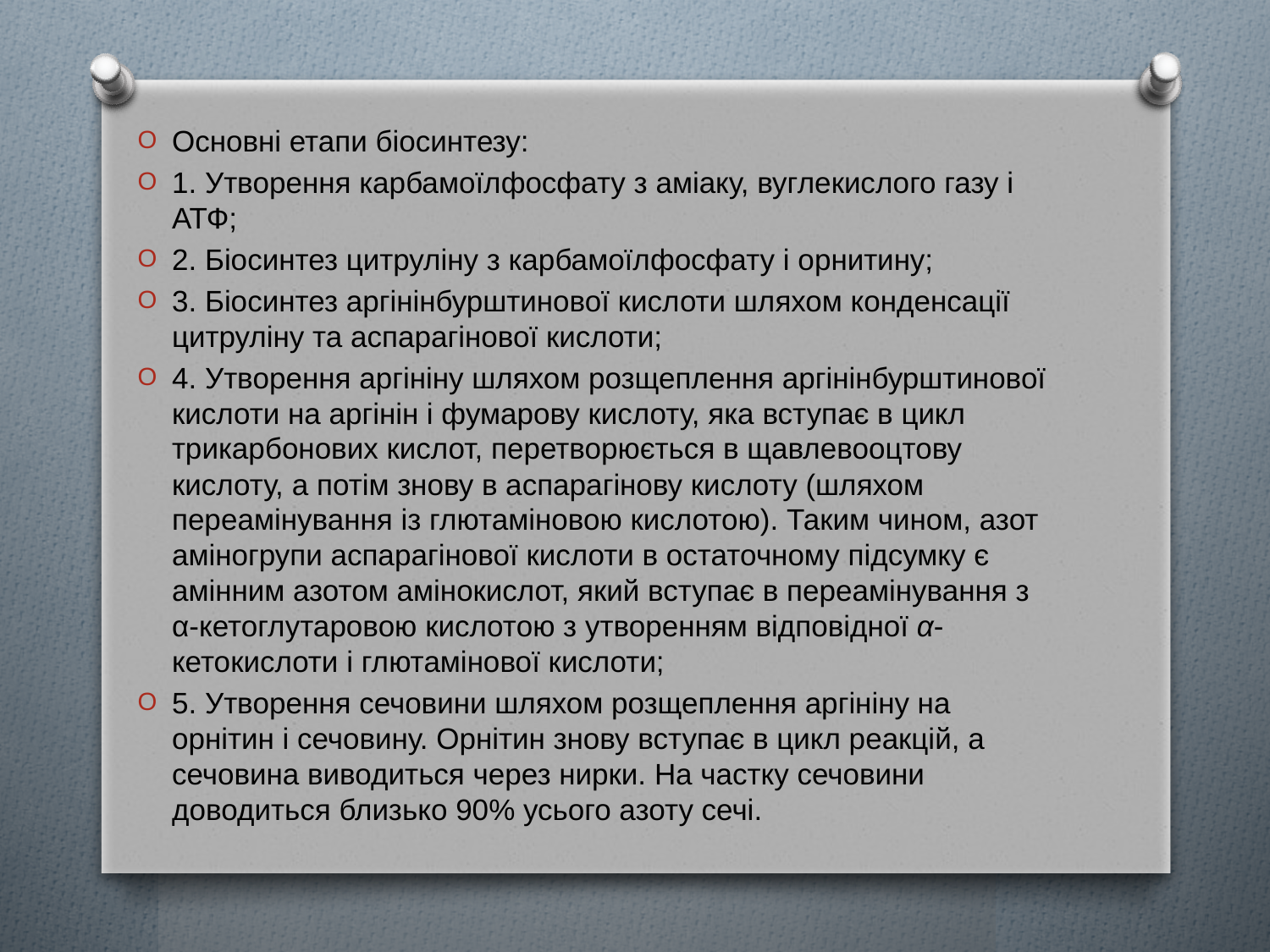

Основні етапи біосинтезу:
1. Утворення карбамоїлфосфату з аміаку, вуглекислого газу і АТФ;
2. Біосинтез цитруліну з карбамоїлфосфату і орнитину;
3. Біосинтез аргінінбурштинової кислоти шляхом конденсації цитруліну та аспарагінової кислоти;
4. Утворення аргініну шляхом розщеплення аргінінбурштинової кислоти на аргінін і фумарову кислоту, яка вступає в цикл трикарбонових кислот, перетворюється в щавлевооцтову кислоту, а потім знову в аспарагінову кислоту (шляхом переамінування із глютаміновою кислотою). Таким чином, азот аміногрупи аспарагінової кислоти в остаточному підсумку є амінним азотом амінокислот, який вступає в переамінування з α-кетоглутаровою кислотою з утворенням відповідної α-кетокислоти і глютамінової кислоти;
5. Утворення сечовини шляхом розщеплення аргініну на орнітин і сечовину. Орнітин знову вступає в цикл реакцій, а сечовина виводиться через нирки. На частку сечовини доводиться близько 90% усього азоту сечі.